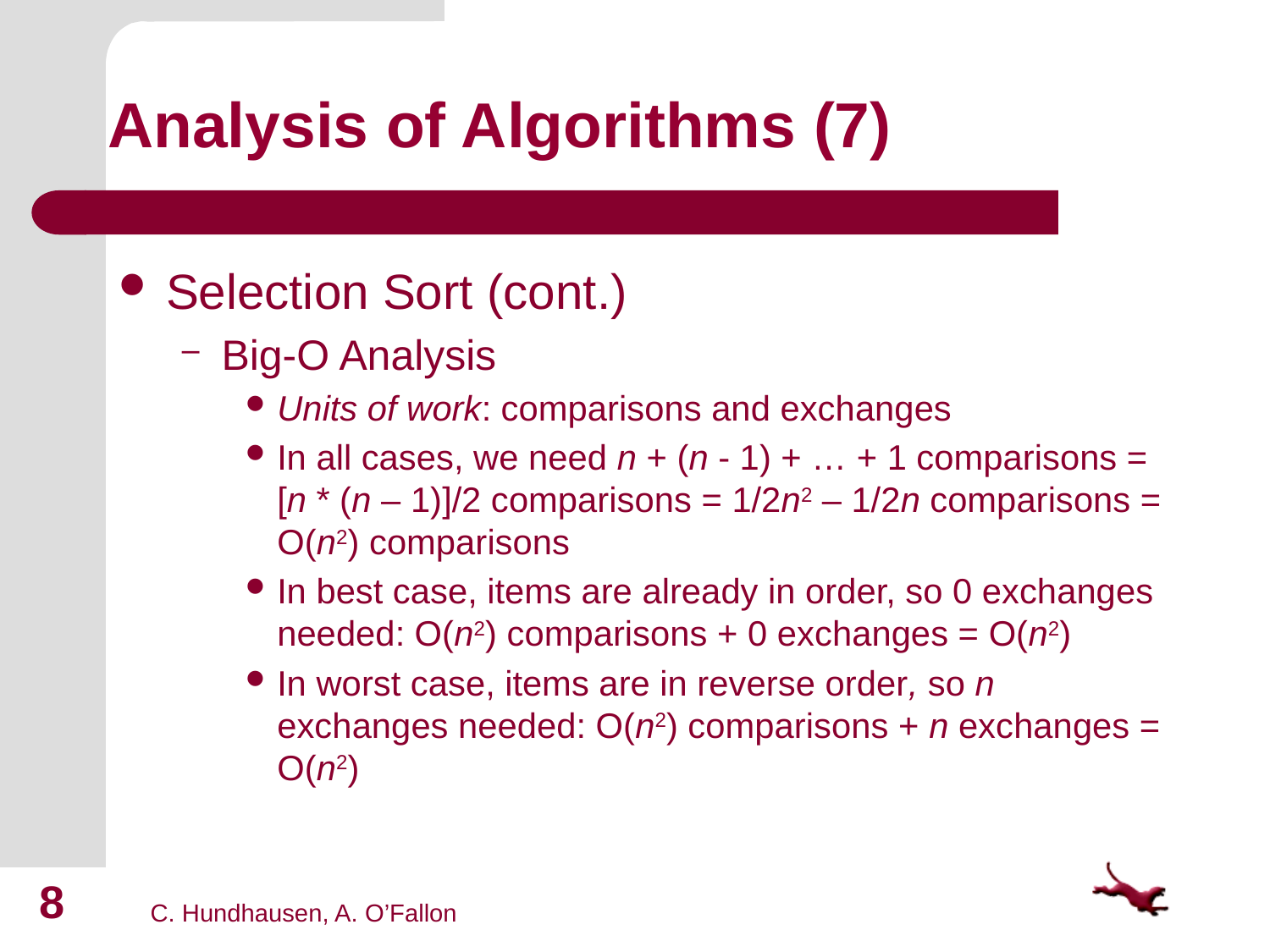

# Analysis of Algorithms (7)
Selection Sort (cont.)
Big-O Analysis
Units of work: comparisons and exchanges
In all cases, we need n + (n - 1) + … + 1 comparisons = [n * (n – 1)]/2 comparisons = 1/2n2 – 1/2n comparisons = O(n2) comparisons
In best case, items are already in order, so 0 exchanges needed: O(n2) comparisons + 0 exchanges = O(n2)
In worst case, items are in reverse order, so n exchanges needed: O(n2) comparisons + n exchanges = O(n2)

8
C. Hundhausen, A. O’Fallon